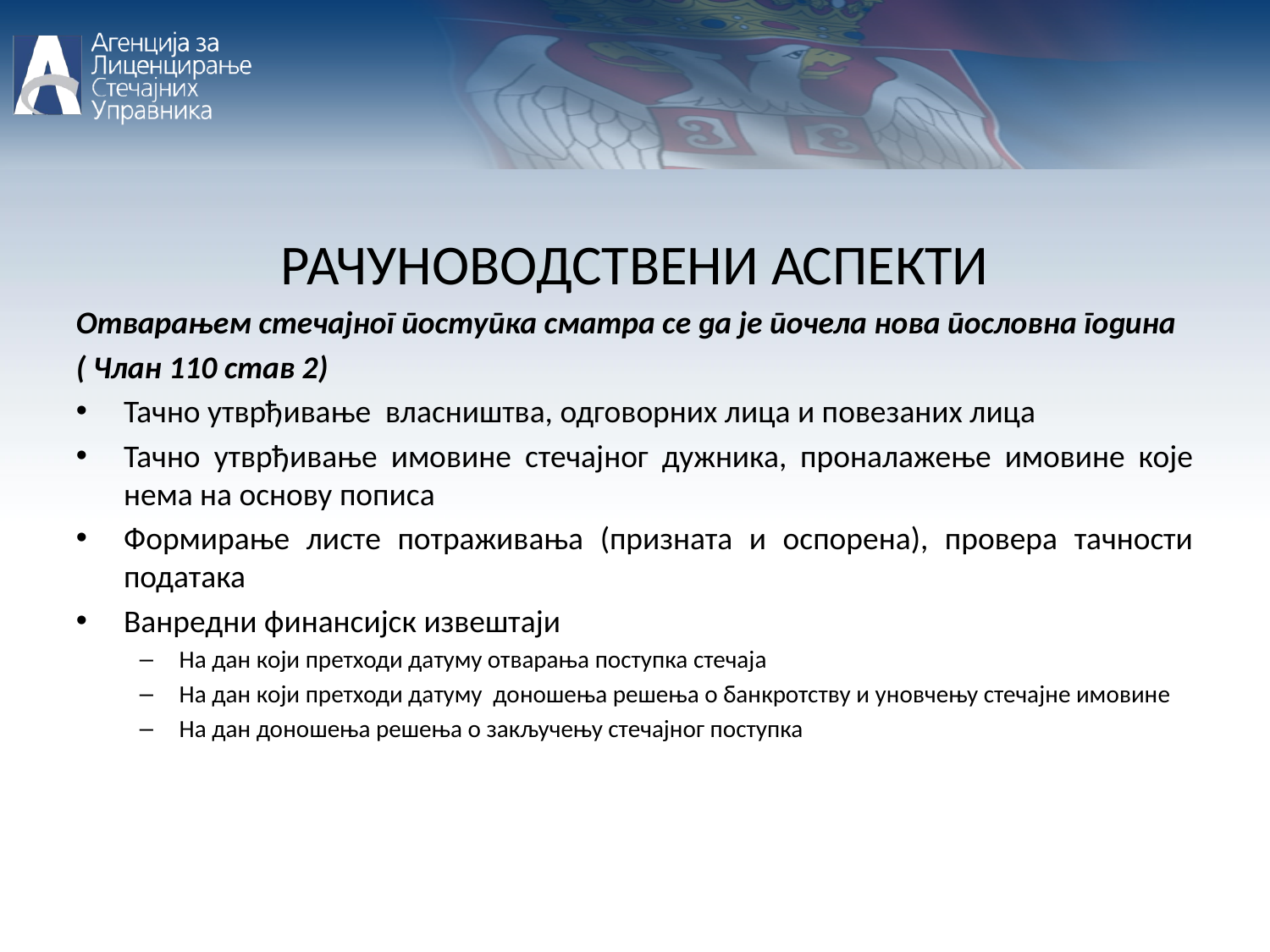

РАЧУНОВОДСТВЕНИ АСПЕКТИ
Отварањем стечајног поступка сматра се да је почела нова пословна година
( Члан 110 став 2)
Тачно утврђивање  власништва, одговорних лица и повезаних лица
Тачно утврђивање имовине стечајног дужника, проналажење имовине које нема на основу пописа
Формирање листе потраживања (призната и оспорена), провера тачности података
Ванредни финансијск извештаји
На дан који претходи датуму отварања поступка стечаја
На дан који претходи датуму  доношења решења о банкротству и уновчењу стечајне имовине
На дан доношења решења о закључењу стечајног поступка